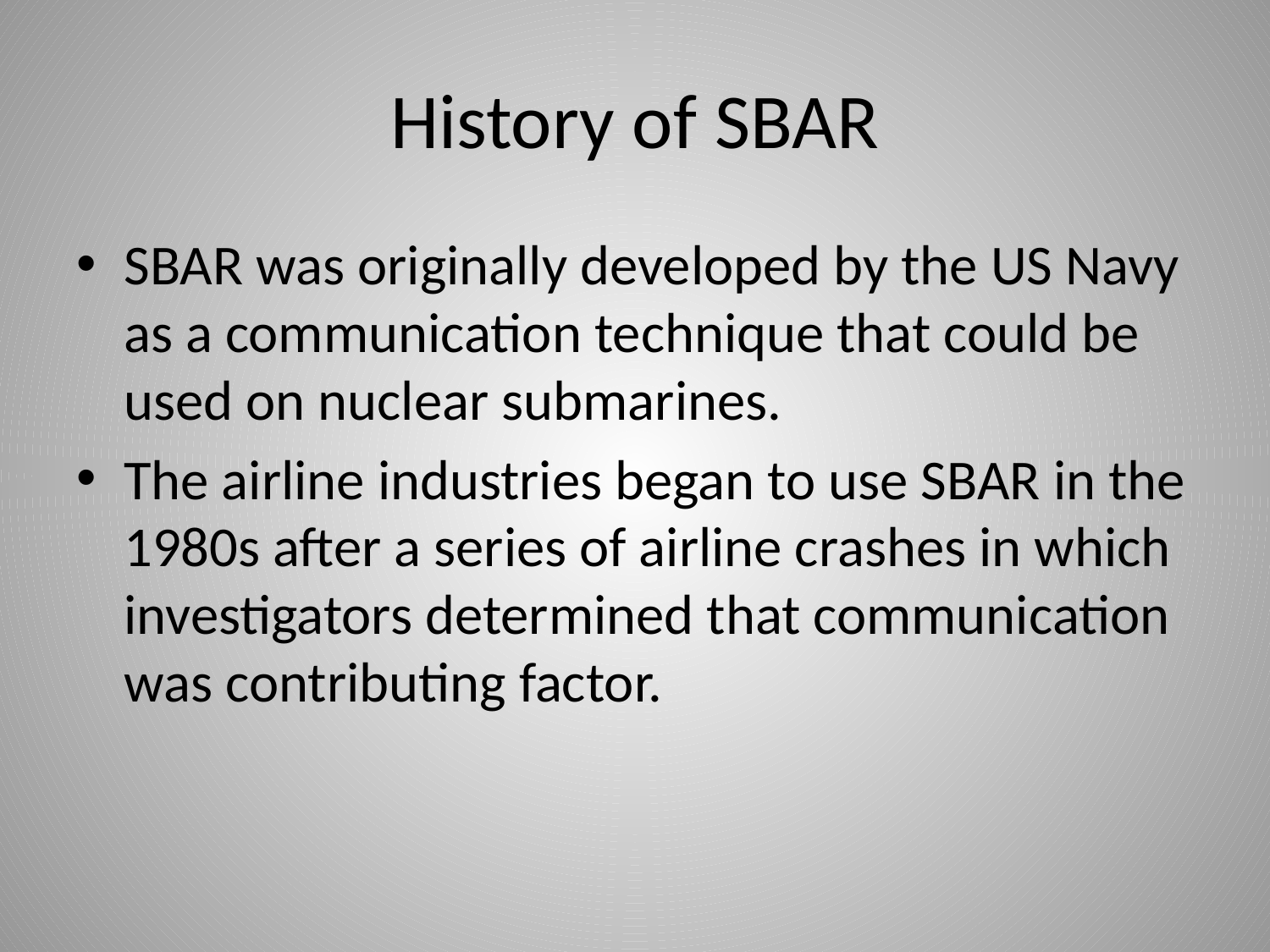

# History of SBAR
SBAR was originally developed by the US Navy as a communication technique that could be used on nuclear submarines.
The airline industries began to use SBAR in the 1980s after a series of airline crashes in which investigators determined that communication was contributing factor.